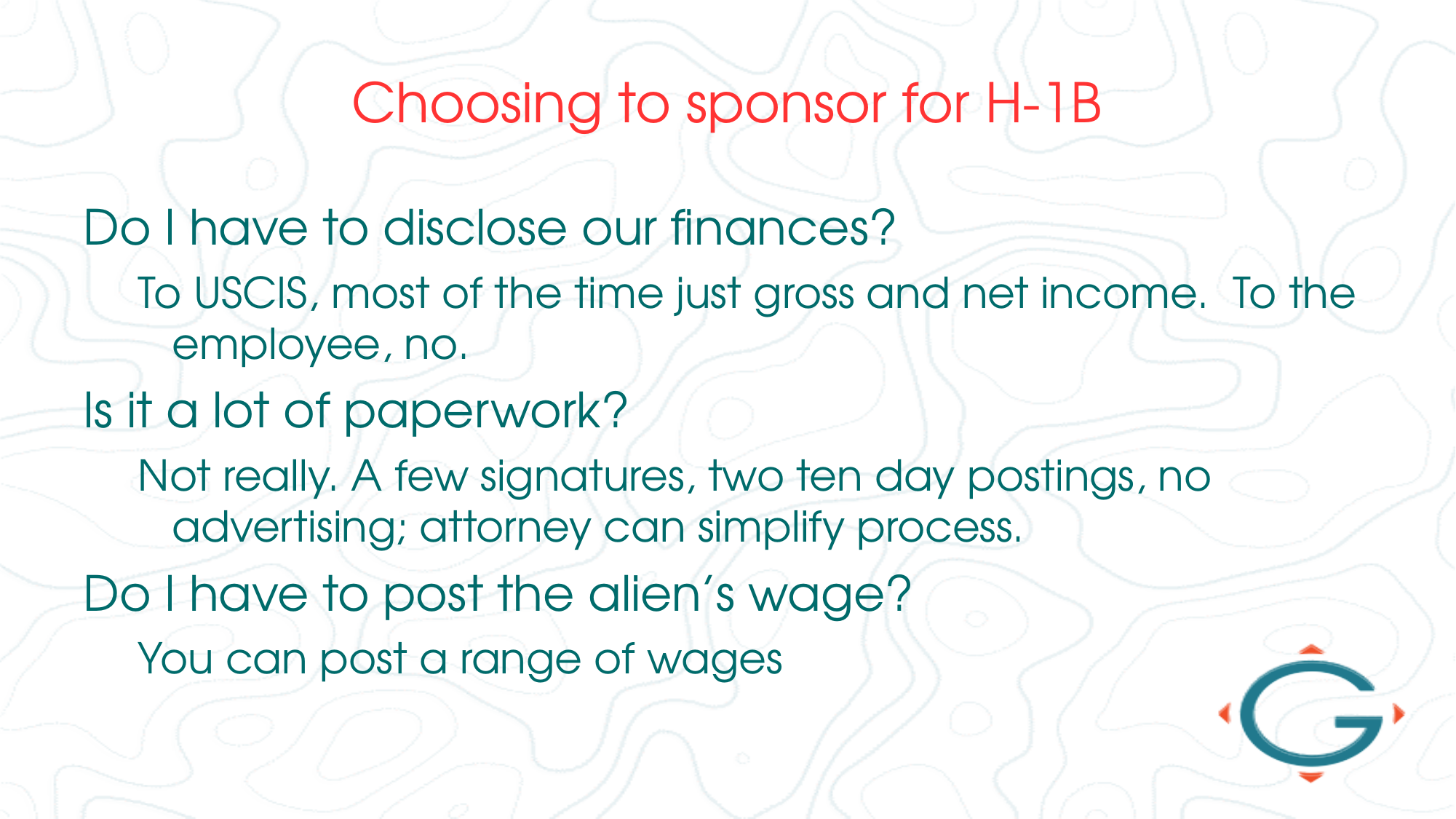

# Choosing to sponsor for H-1B
Do I have to disclose our finances?
To USCIS, most of the time just gross and net income.  To the employee, no.
Is it a lot of paperwork?
Not really. A few signatures, two ten day postings, no advertising; attorney can simplify process.
Do I have to post the alien’s wage?
You can post a range of wages